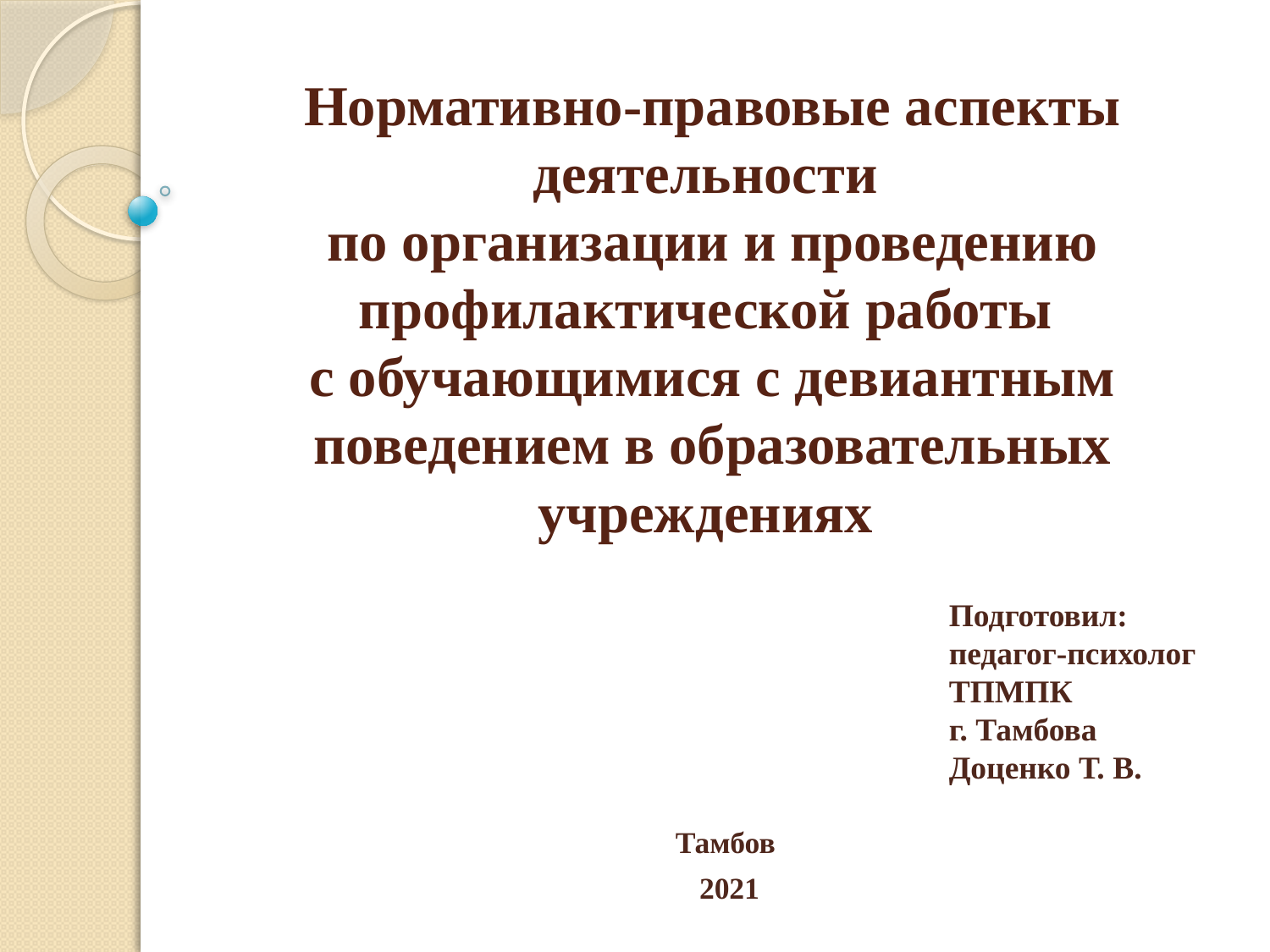

# Нормативно-правовые аспекты деятельности по организации и проведению профилактической работы с обучающимися с девиантным поведением в образовательных учреждениях
Подготовил:
педагог-психолог
ТПМПК
г. Тамбова
Доценко Т. В.

Тамбов
2021